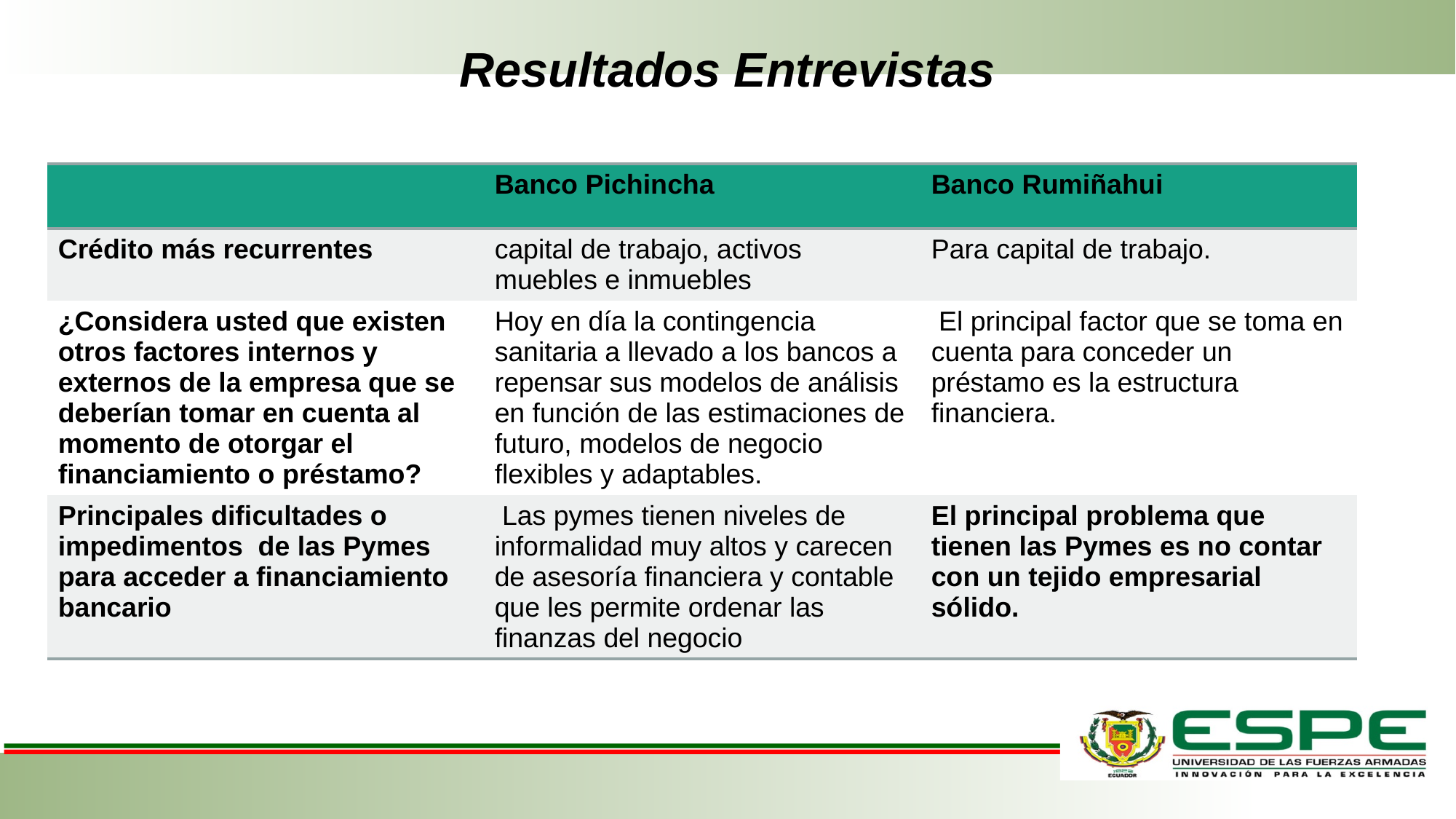

# Resultados Entrevistas
|  | Banco Pichincha | Banco Rumiñahui |
| --- | --- | --- |
| Crédito más recurrentes | capital de trabajo, activos muebles e inmuebles | Para capital de trabajo. |
| ¿Considera usted que existen otros factores internos y externos de la empresa que se deberían tomar en cuenta al momento de otorgar el financiamiento o préstamo? | Hoy en día la contingencia sanitaria a llevado a los bancos a repensar sus modelos de análisis en función de las estimaciones de futuro, modelos de negocio flexibles y adaptables. | El principal factor que se toma en cuenta para conceder un préstamo es la estructura financiera. |
| Principales dificultades o impedimentos de las Pymes para acceder a financiamiento bancario | Las pymes tienen niveles de informalidad muy altos y carecen de asesoría financiera y contable que les permite ordenar las finanzas del negocio | El principal problema que tienen las Pymes es no contar con un tejido empresarial sólido. |